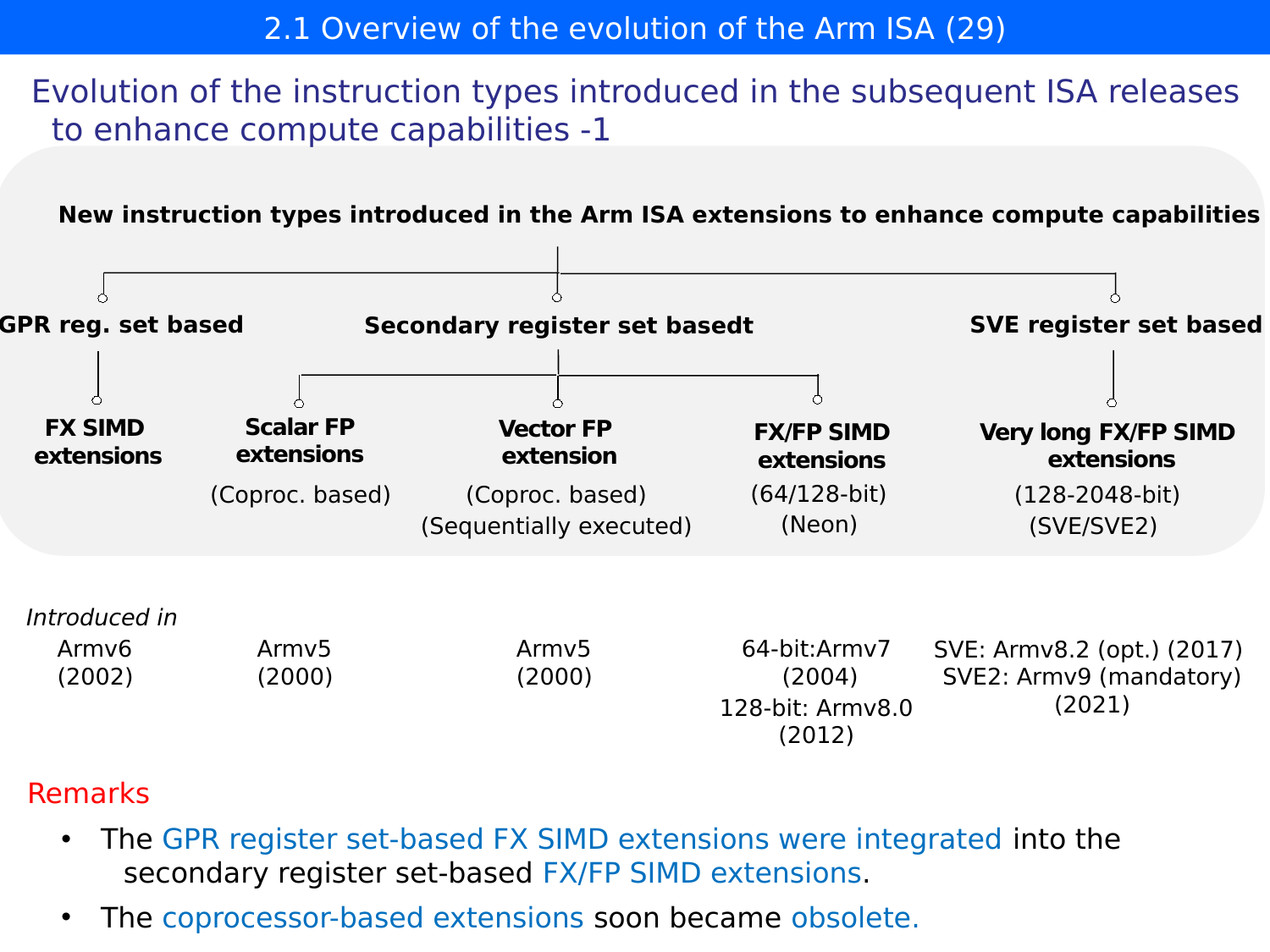

#
2.1 Overview of the evolution of the Arm ISA (29)
Evolution of the instruction types introduced in the subsequent ISA releases
  to enhance compute capabilities -1

New instruction types introduced in the Arm ISA extensions to enhance compute capabilities

GPR reg. set based
SVE register set based
Secondary register set basedt

Scalar FP
extensions
FX SIMD
extensions
Vector FP
 extension
Very long FX/FP SIMD
 extensions
 FX/FP SIMD
 extensions
(64/128-bit)
(Coproc. based)
(Coproc. based)
(Sequentially executed)
(128-2048-bit)
(Neon)
(SVE/SVE2)
Introduced in
Armv6
(2002)
Armv5
(2000)
Armv5
(2000)
64-bit:Armv7
 (2004)
128-bit: Armv8.0 (2012)
SVE: Armv8.2 (opt.) (2017)
SVE2: Armv9 (mandatory) (2021)
Remarks
The GPR register set-based FX SIMD extensions were integrated into the
       secondary register set-based FX/FP SIMD extensions.
The coprocessor-based extensions soon became obsolete.